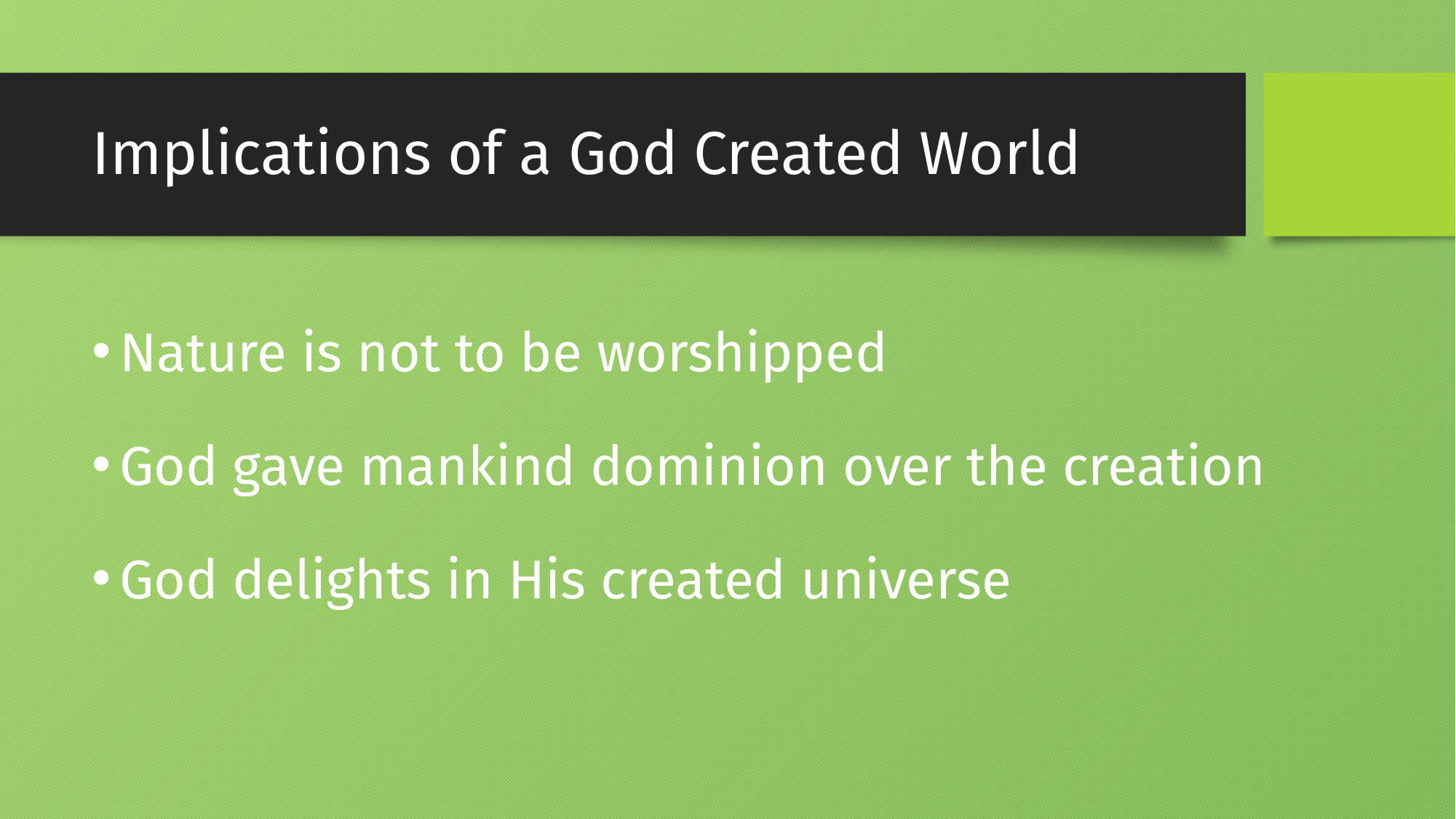

# Implications of a God Created World
Nature is not to be worshipped
God gave mankind dominion over the creation
God delights in His created universe